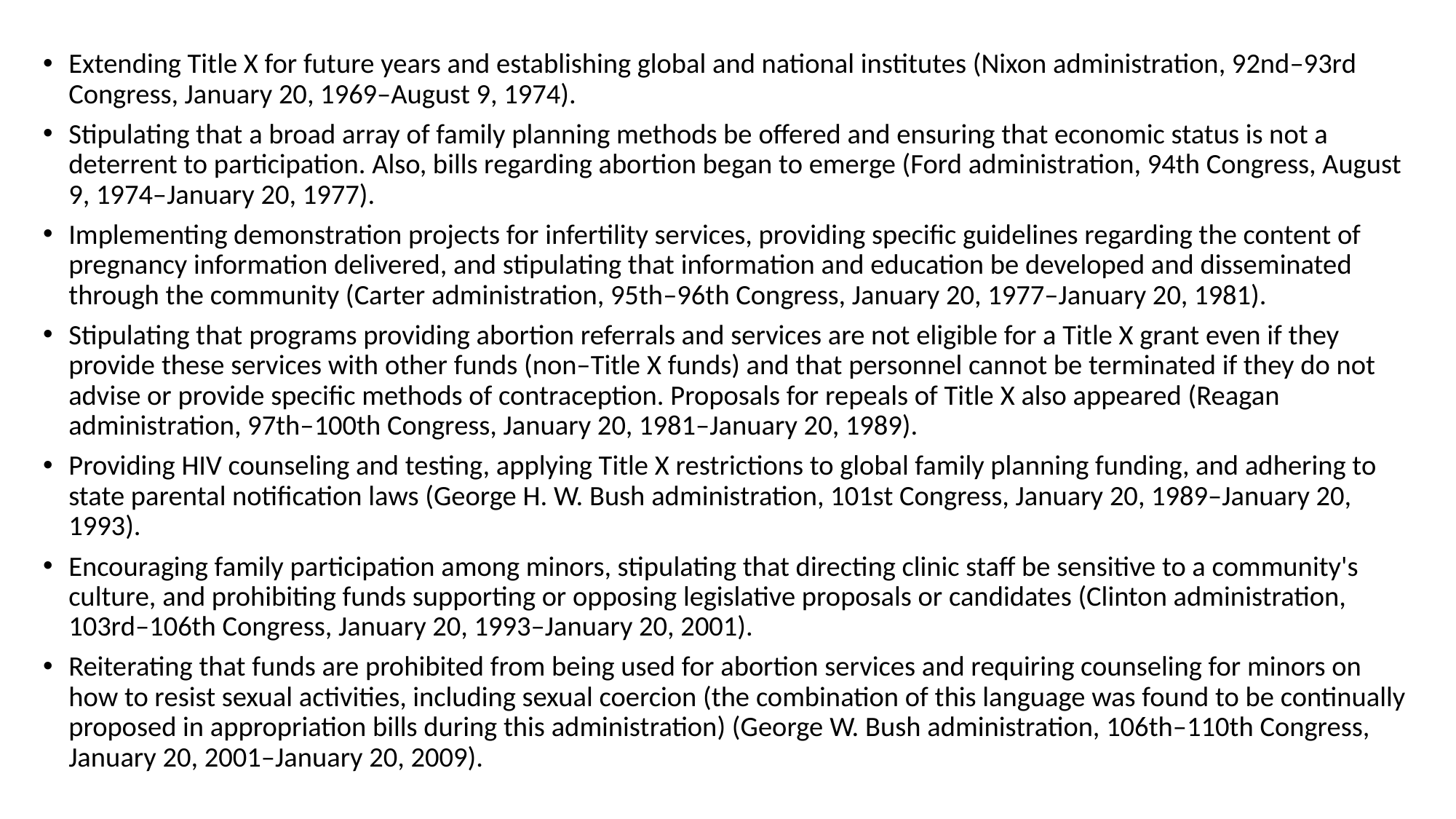

Extending Title X for future years and establishing global and national institutes (Nixon administration, 92nd–93rd Congress, January 20, 1969–August 9, 1974).
Stipulating that a broad array of family planning methods be offered and ensuring that economic status is not a deterrent to participation. Also, bills regarding abortion began to emerge (Ford administration, 94th Congress, August 9, 1974–January 20, 1977).
Implementing demonstration projects for infertility services, providing specific guidelines regarding the content of pregnancy information delivered, and stipulating that information and education be developed and disseminated through the community (Carter administration, 95th–96th Congress, January 20, 1977–January 20, 1981).
Stipulating that programs providing abortion referrals and services are not eligible for a Title X grant even if they provide these services with other funds (non–Title X funds) and that personnel cannot be terminated if they do not advise or provide specific methods of contraception. Proposals for repeals of Title X also appeared (Reagan administration, 97th–100th Congress, January 20, 1981–January 20, 1989).
Providing HIV counseling and testing, applying Title X restrictions to global family planning funding, and adhering to state parental notification laws (George H. W. Bush administration, 101st Congress, January 20, 1989–January 20, 1993).
Encouraging family participation among minors, stipulating that directing clinic staff be sensitive to a community's culture, and prohibiting funds supporting or opposing legislative proposals or candidates (Clinton administration, 103rd–106th Congress, January 20, 1993–January 20, 2001).
Reiterating that funds are prohibited from being used for abortion services and requiring counseling for minors on how to resist sexual activities, including sexual coercion (the combination of this language was found to be continually proposed in appropriation bills during this administration) (George W. Bush administration, 106th–110th Congress, January 20, 2001–January 20, 2009).